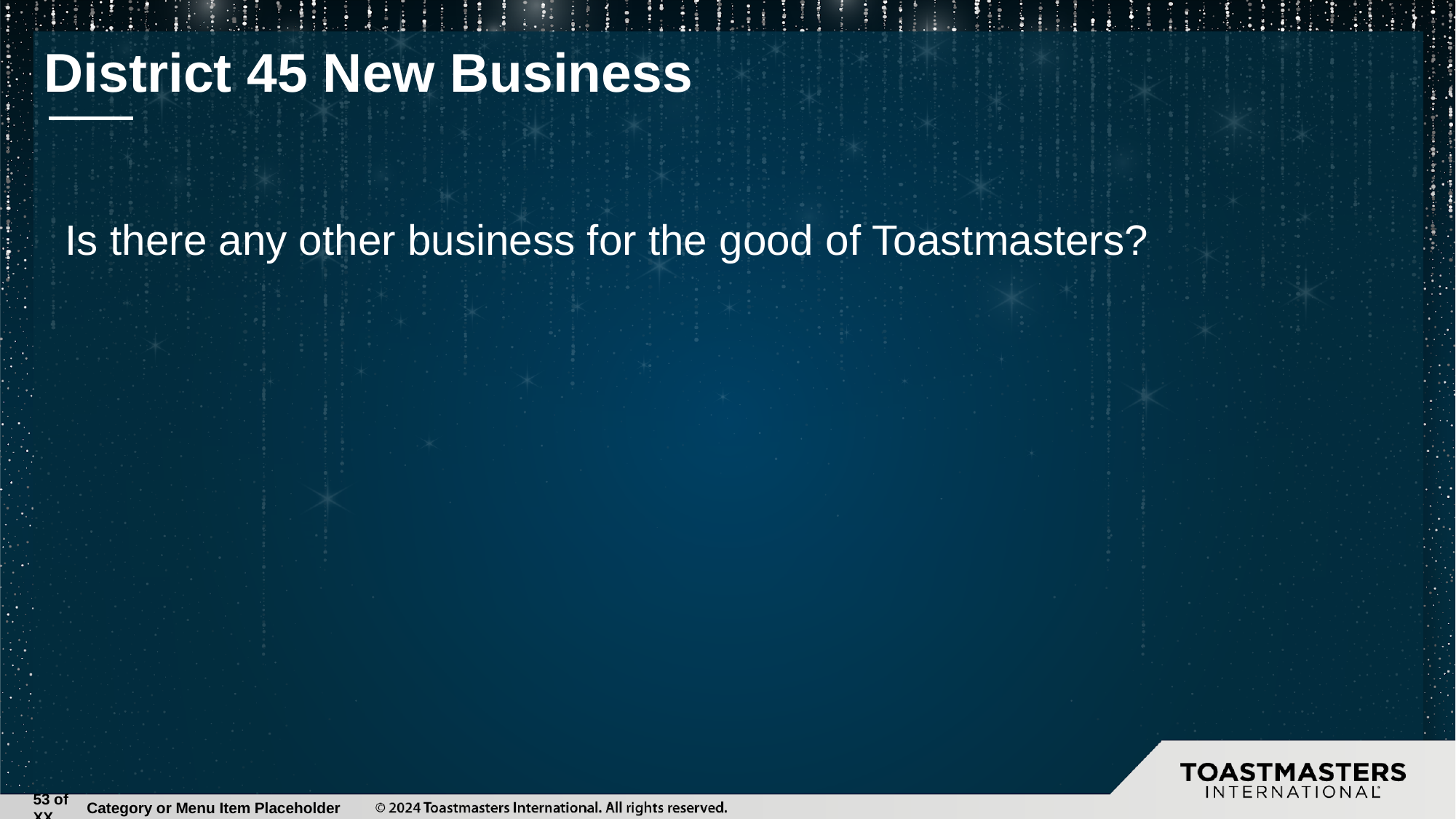

# District 45 New Business
Is there any other business for the good of Toastmasters?
53 of XX
Category or Menu Item Placeholder